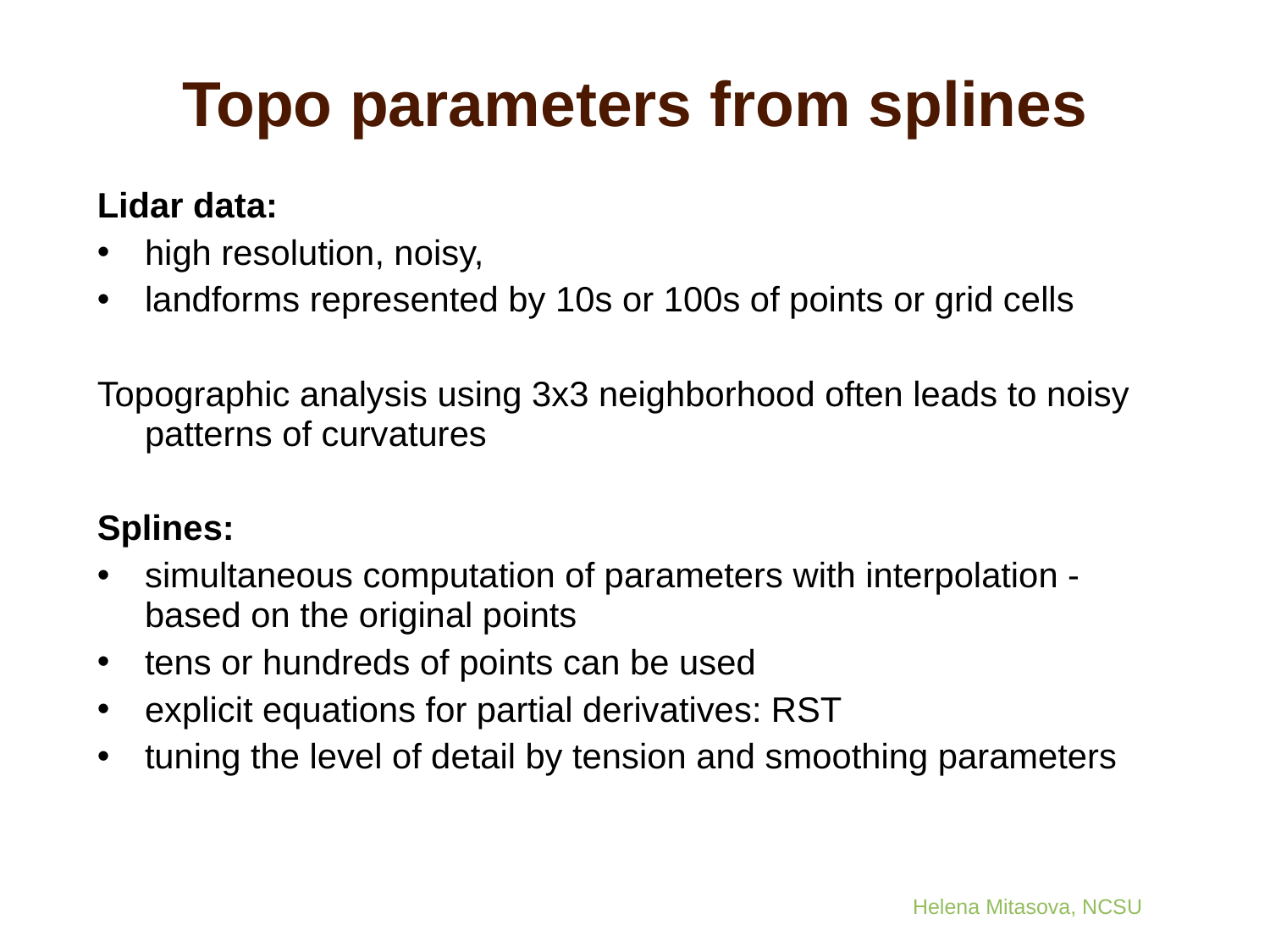

# Topo parameters from splines
Lidar data:
high resolution, noisy,
landforms represented by 10s or 100s of points or grid cells

Topographic analysis using 3x3 neighborhood often leads to noisy patterns of curvatures

Splines:
simultaneous computation of parameters with interpolation - based on the original points
tens or hundreds of points can be used
explicit equations for partial derivatives: RST
tuning the level of detail by tension and smoothing parameters